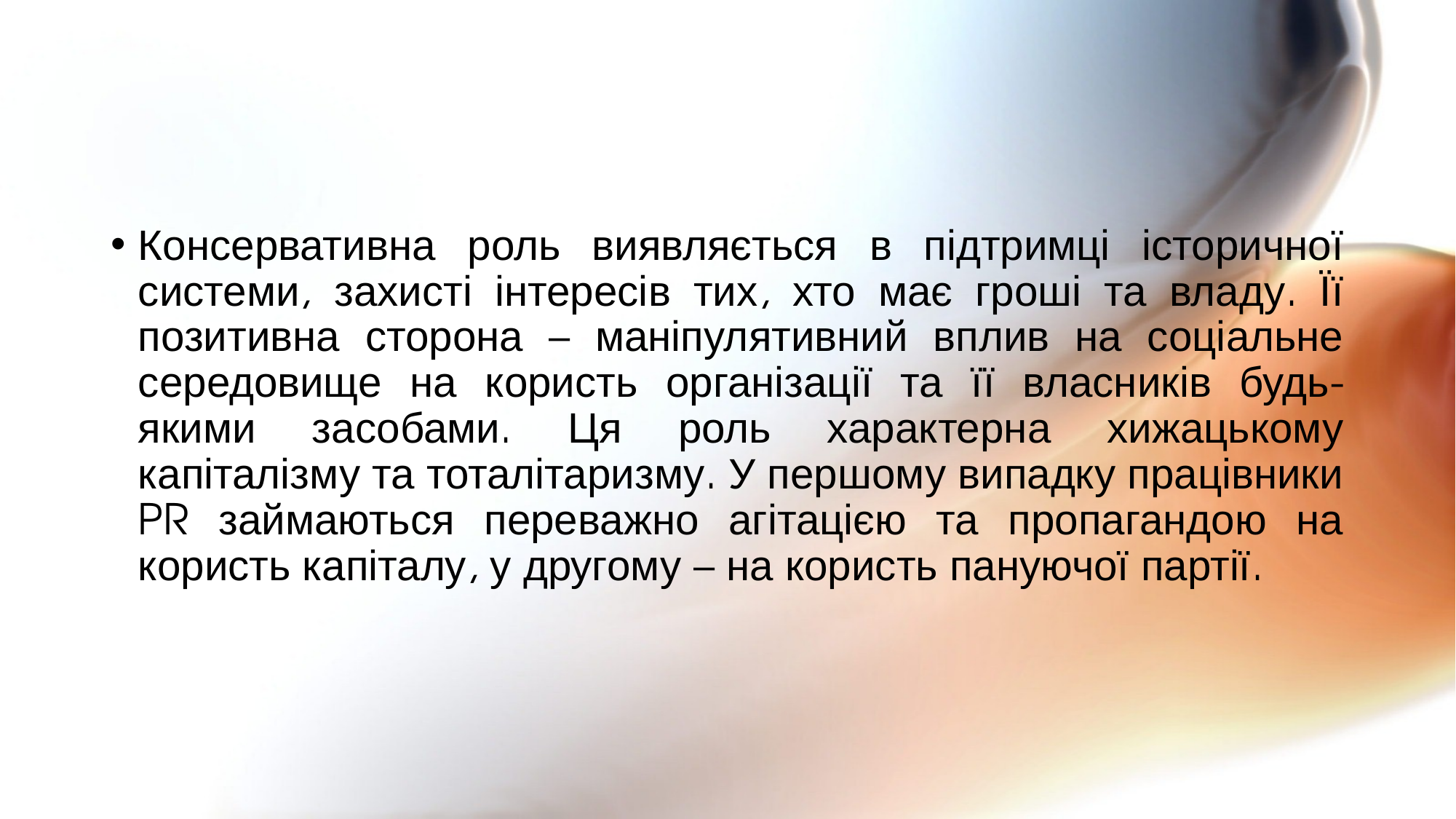

#
Консервативна роль виявляється в підтримці історичної системи, захисті інтересів тих, хто має гроші та владу. Її позитивна сторона – маніпулятивний вплив на соціальне середовище на користь організації та її власників будь-якими засобами. Ця роль характерна хижацькому капіталізму та тоталітаризму. У першому випадку працівники PR займаються переважно агітацією та пропагандою на користь капіталу, у другому – на користь пануючої партії.